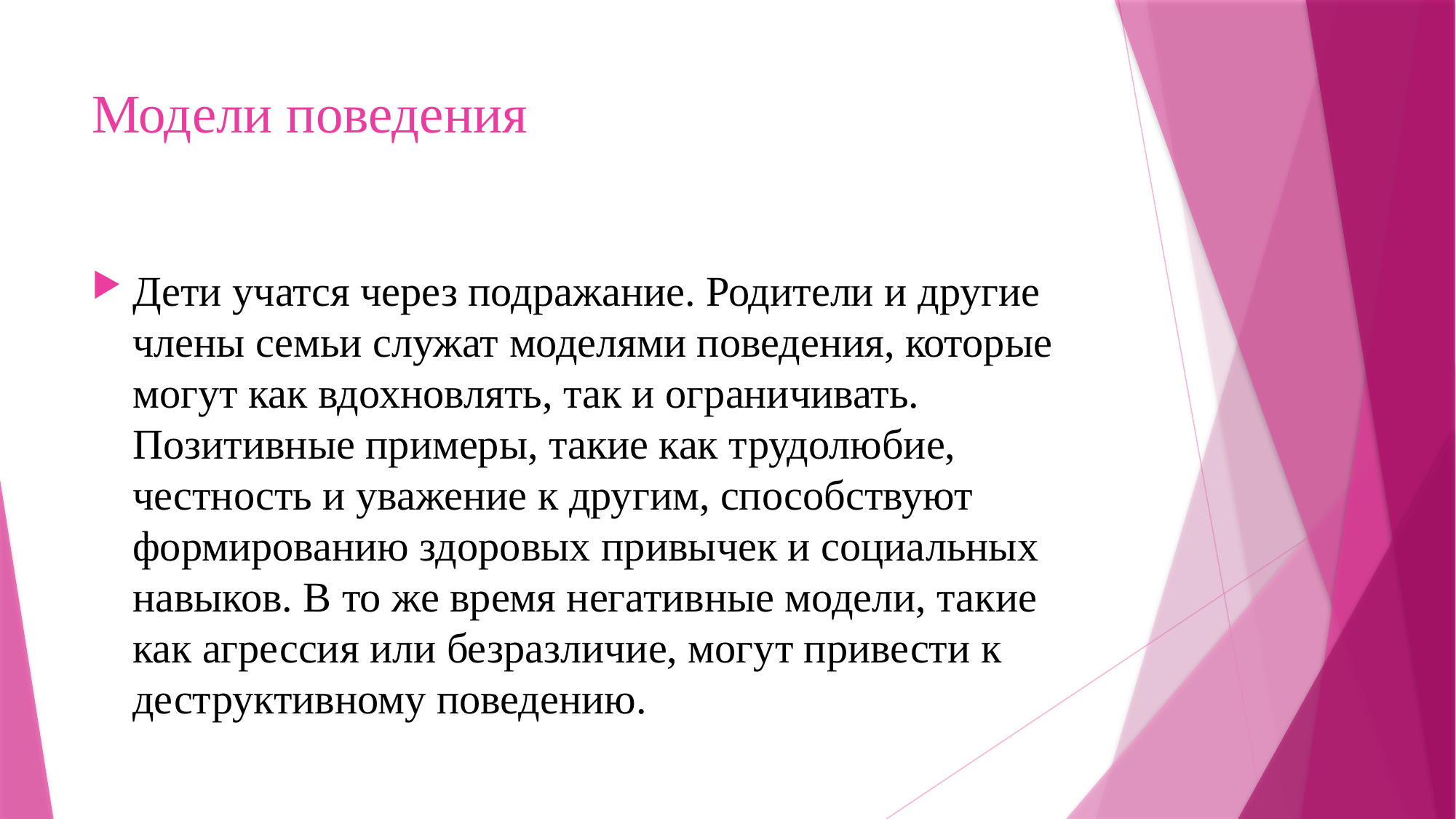

# Модели поведения
Дети учатся через подражание. Родители и другие члены семьи служат моделями поведения, которые могут как вдохновлять, так и ограничивать. Позитивные примеры, такие как трудолюбие, честность и уважение к другим, способствуют формированию здоровых привычек и социальных навыков. В то же время негативные модели, такие как агрессия или безразличие, могут привести к деструктивному поведению.